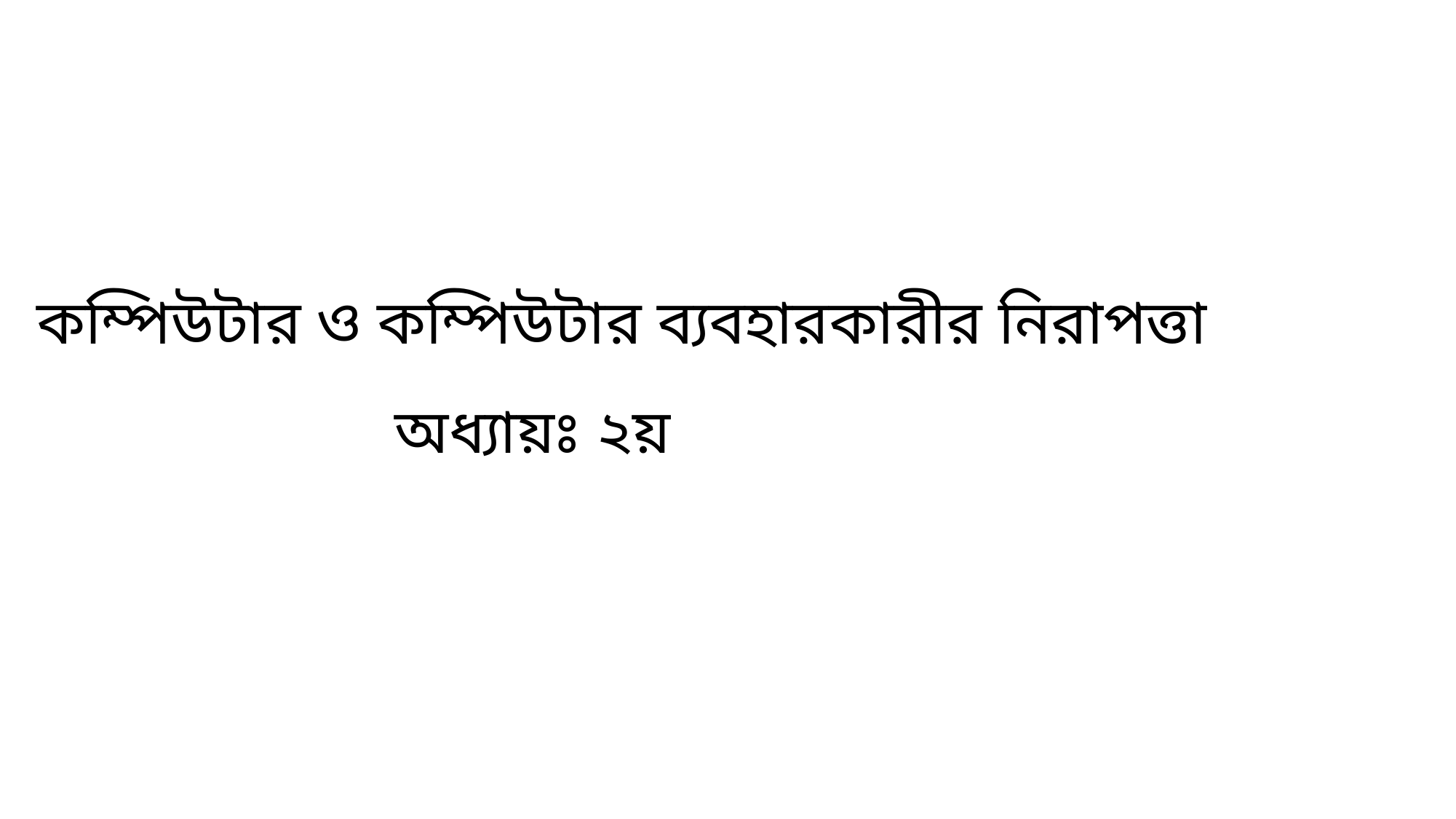

কম্পিউটার ও কম্পিউটার ব্যবহারকারীর নিরাপত্তা
অধ্যায়ঃ ২য়